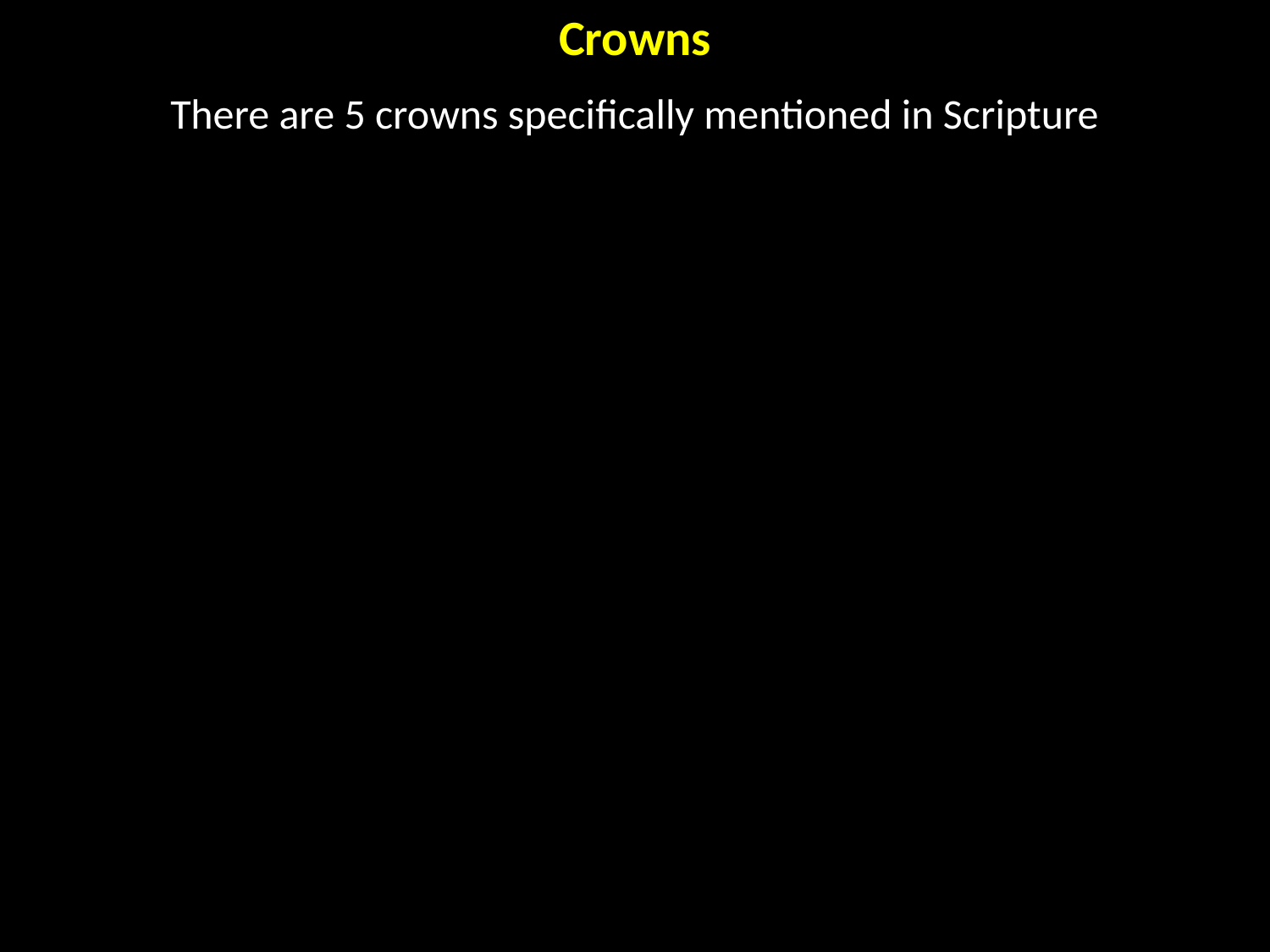

Crowns
There are 5 crowns specifically mentioned in Scripture